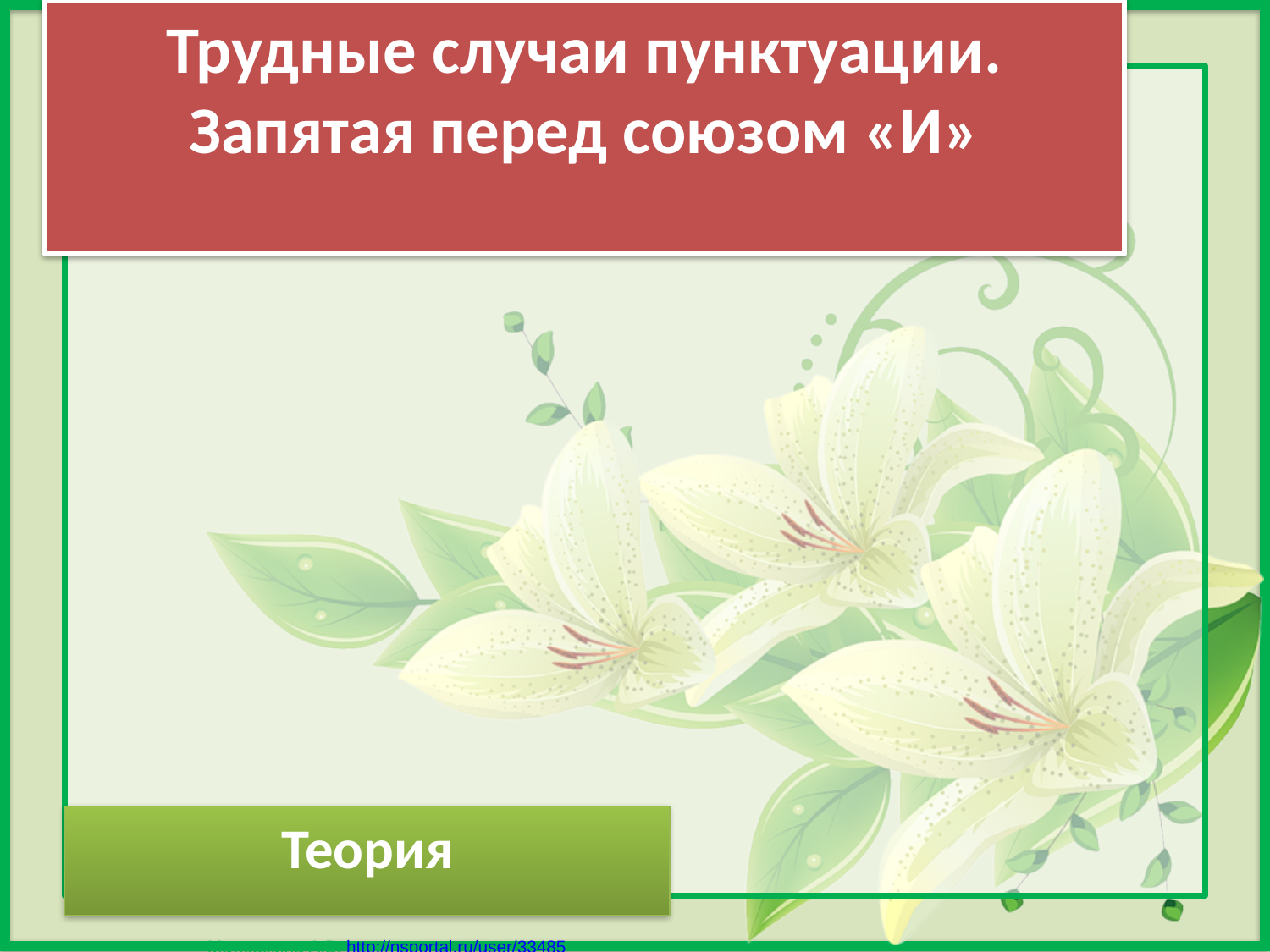

# Трудные случаи пунктуации. Запятая перед союзом «И»
Теория